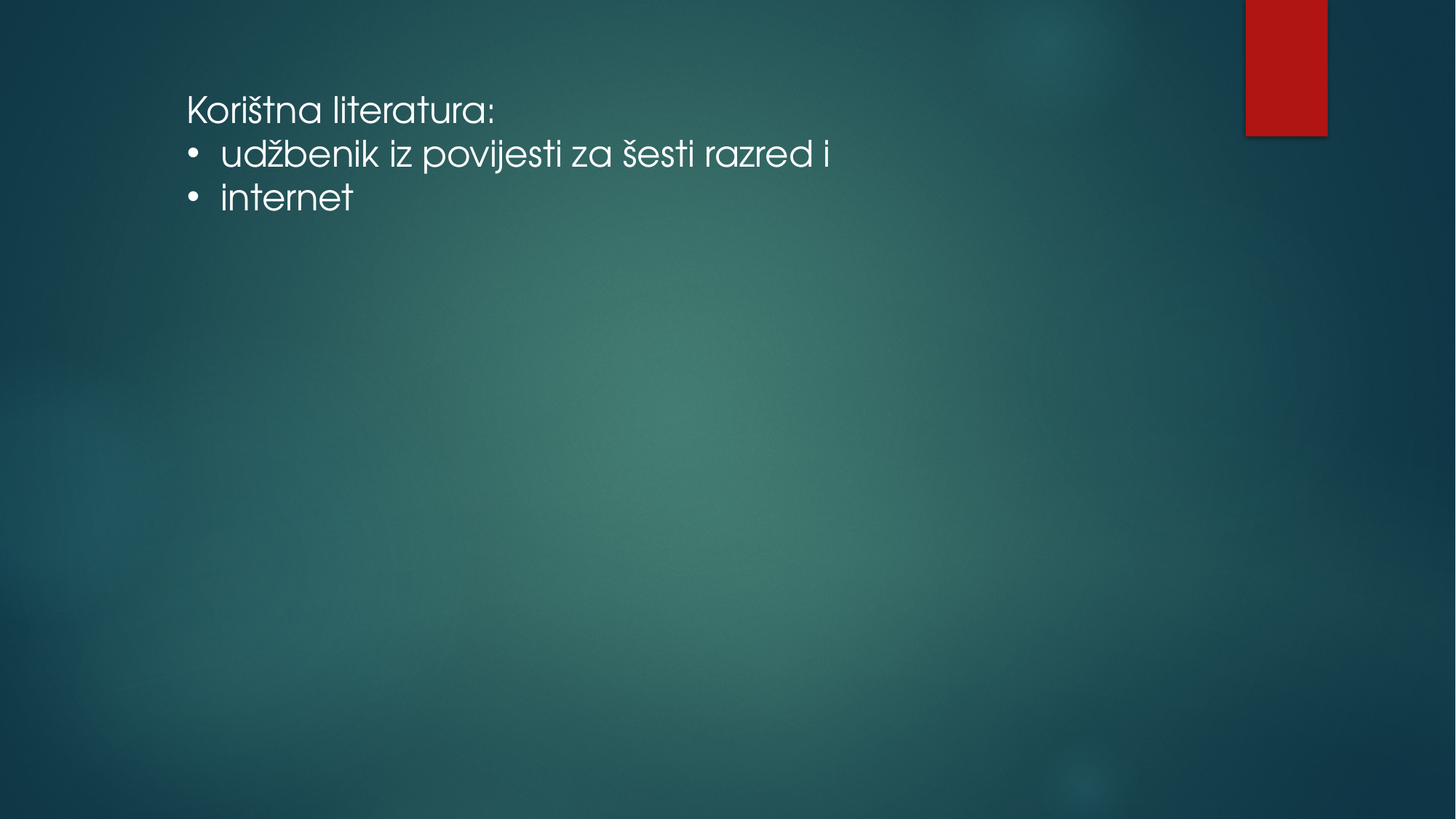

Korištna literatura:
udžbenik iz povijesti za šesti razred i
internet